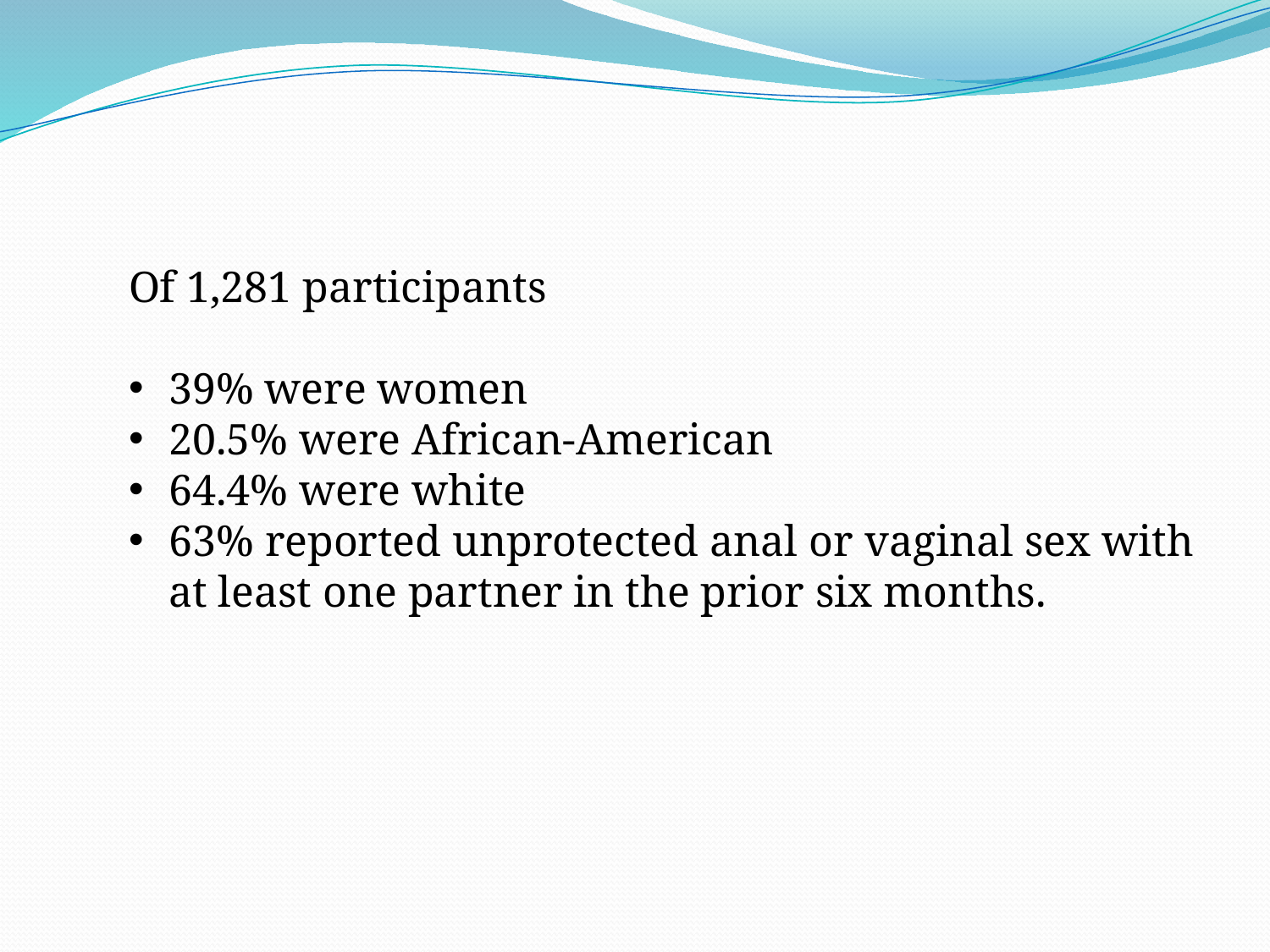

Of 1,281 participants

39% were women
20.5% were African-American
64.4% were white
63% reported unprotected anal or vaginal sex with at least one partner in the prior six months.

[unsupported chart]